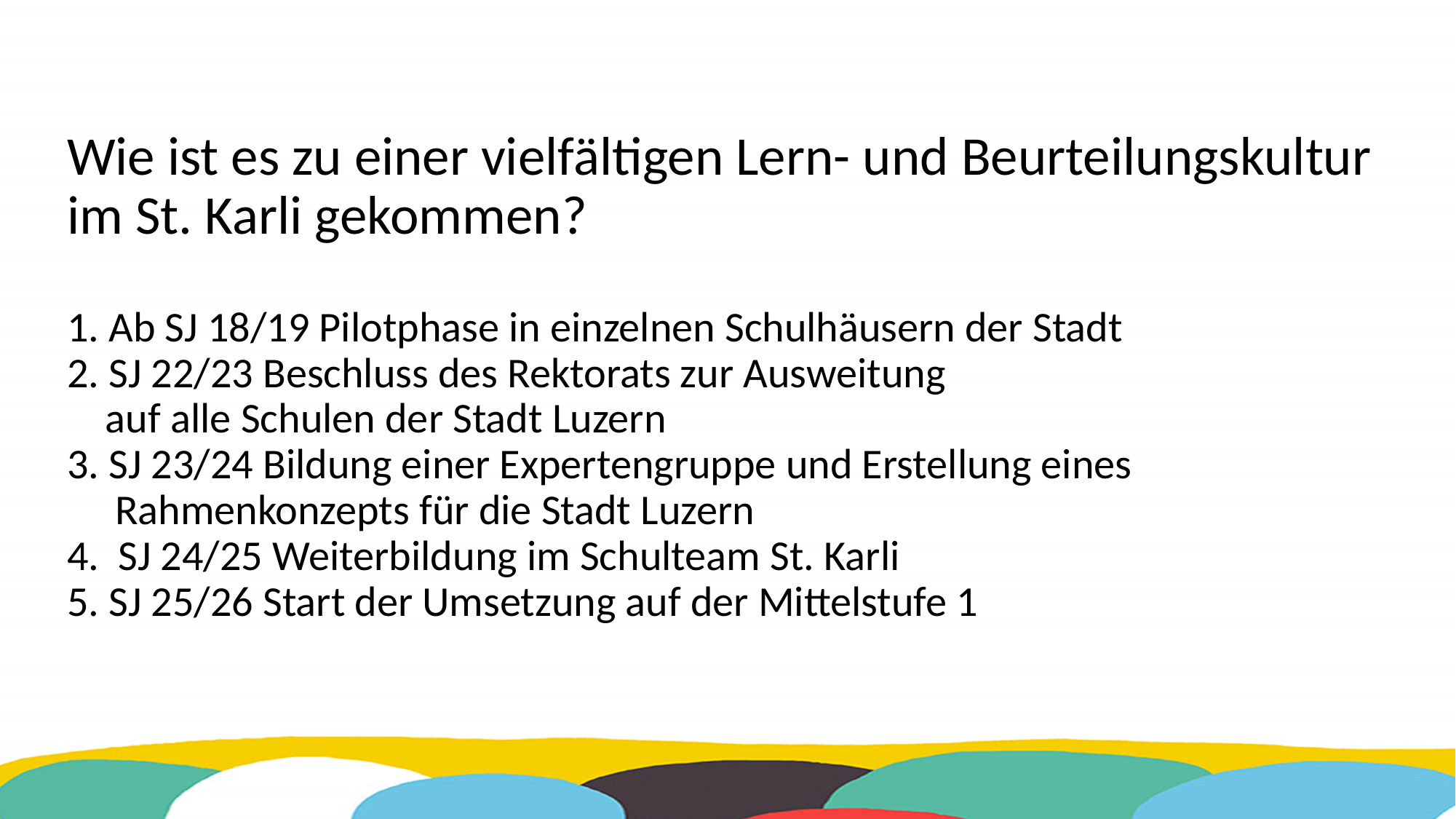

# Wie ist es zu einer vielfältigen Lern- und Beurteilungskultur im St. Karli gekommen? 1. Ab SJ 18/19 Pilotphase in einzelnen Schulhäusern der Stadt 2. SJ 22/23 Beschluss des Rektorats zur Ausweitung auf alle Schulen der Stadt Luzern 3. SJ 23/24 Bildung einer Expertengruppe und Erstellung eines Rahmenkonzepts für die Stadt Luzern 4.  SJ 24/25 Weiterbildung im Schulteam St. Karli 5. SJ 25/26 Start der Umsetzung auf der Mittelstufe 1